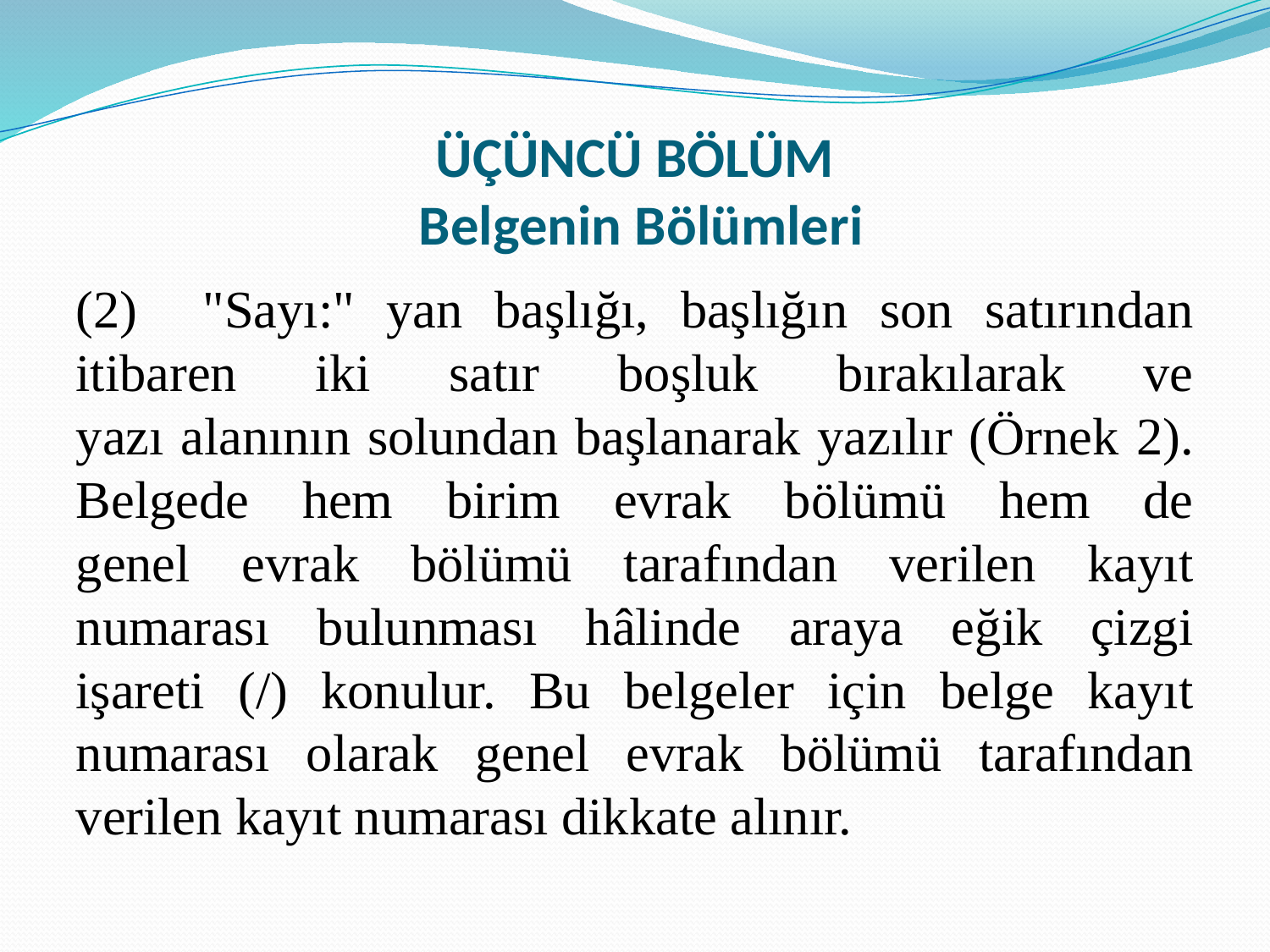

# ÜÇÜNCÜ BÖLÜM Belgenin Bölümleri
(2)	"Sayı:" yan başlığı, başlığın son satırından itibaren iki satır boşluk bırakılarak ve
yazı alanının solundan başlanarak yazılır (Örnek 2). Belgede hem birim evrak bölümü hem de
genel evrak bölümü tarafından verilen kayıt numarası bulunması hâlinde araya eğik çizgi
işareti (/) konulur. Bu belgeler için belge kayıt numarası olarak genel evrak bölümü tarafından
verilen kayıt numarası dikkate alınır.